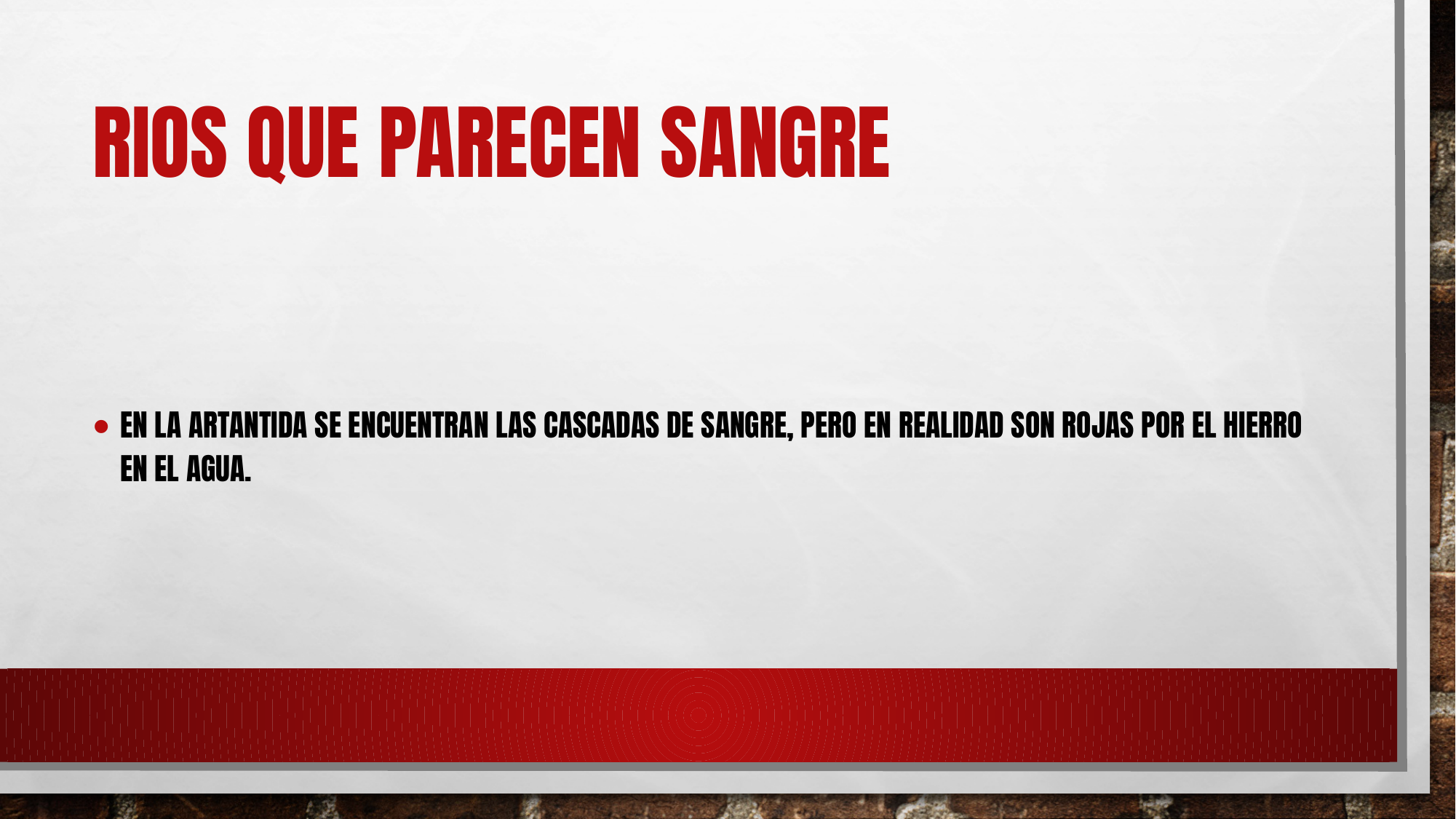

# Rios que parecen sangre
En la artantida se encuentran las cascadas de sangre, pero en realidad son rojas por el hierro en el agua.